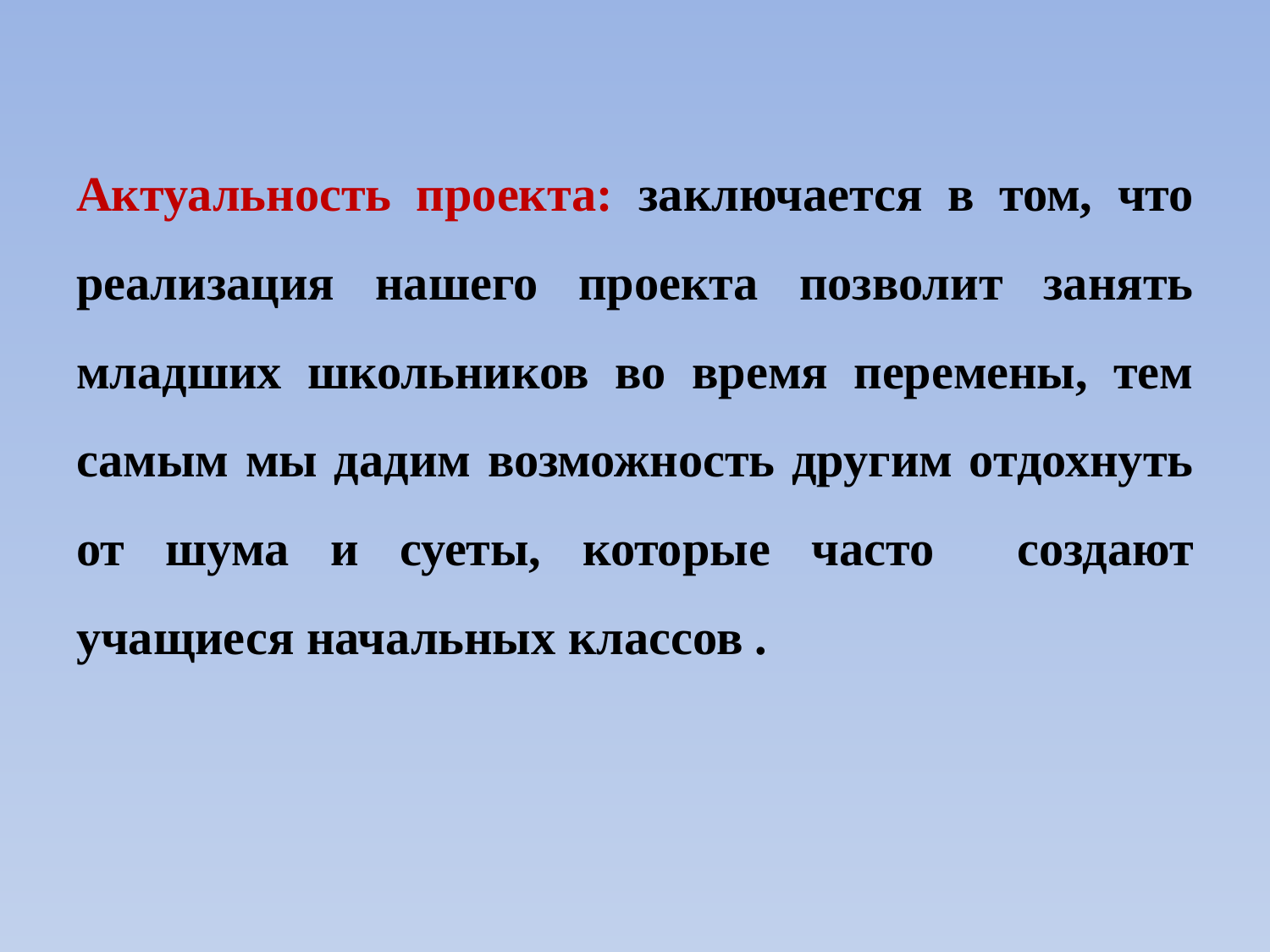

Актуальность проекта: заключается в том, что реализация нашего проекта позволит занять младших школьников во время перемены, тем самым мы дадим возможность другим отдохнуть от шума и суеты, которые часто  создают учащиеся начальных классов .